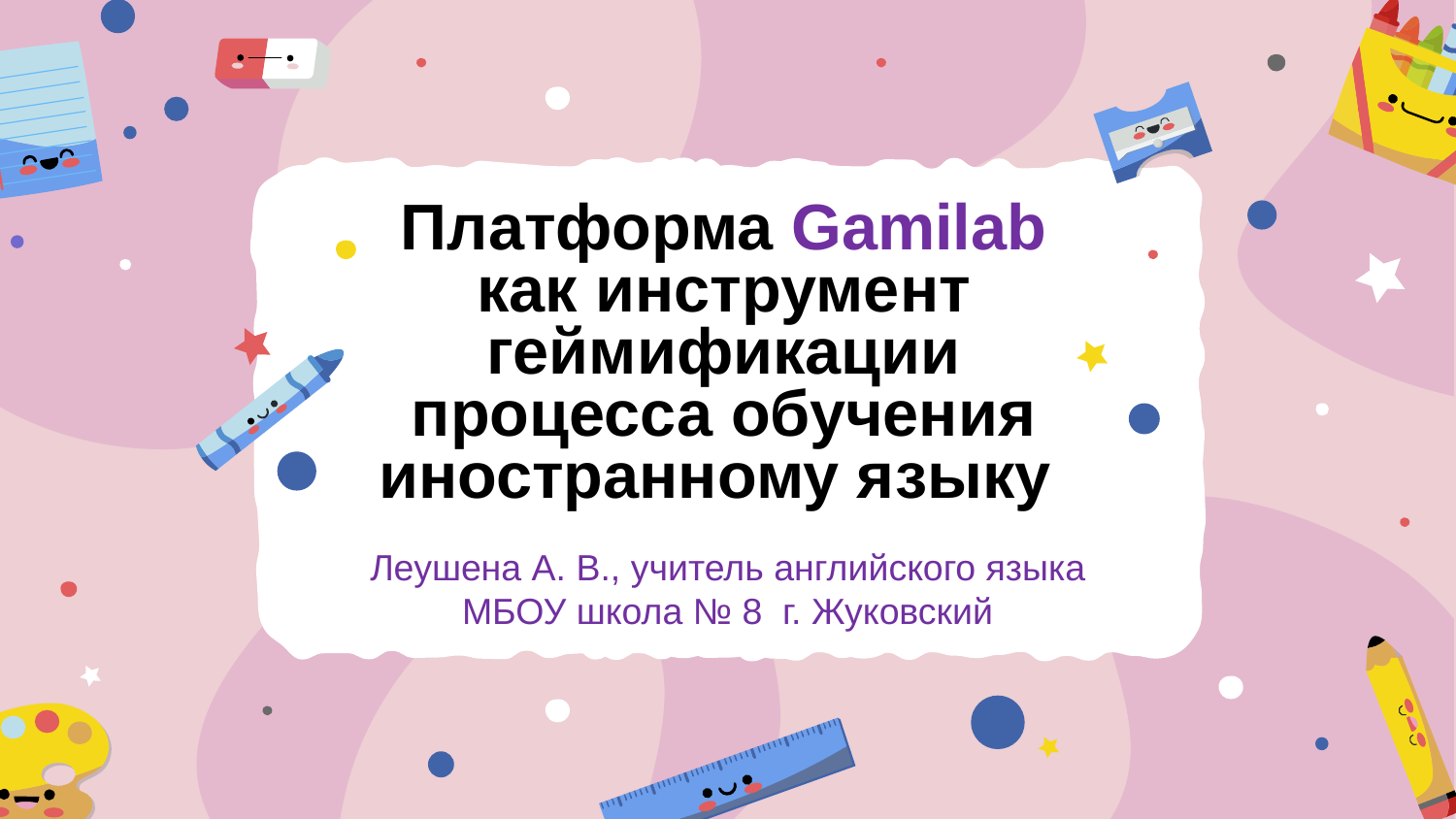

# Платформа Gamilab как инструмент геймификации процесса обучения иностранному языку

Леушена А. В., учитель английского языка МБОУ школа № 8  г. Жуковский